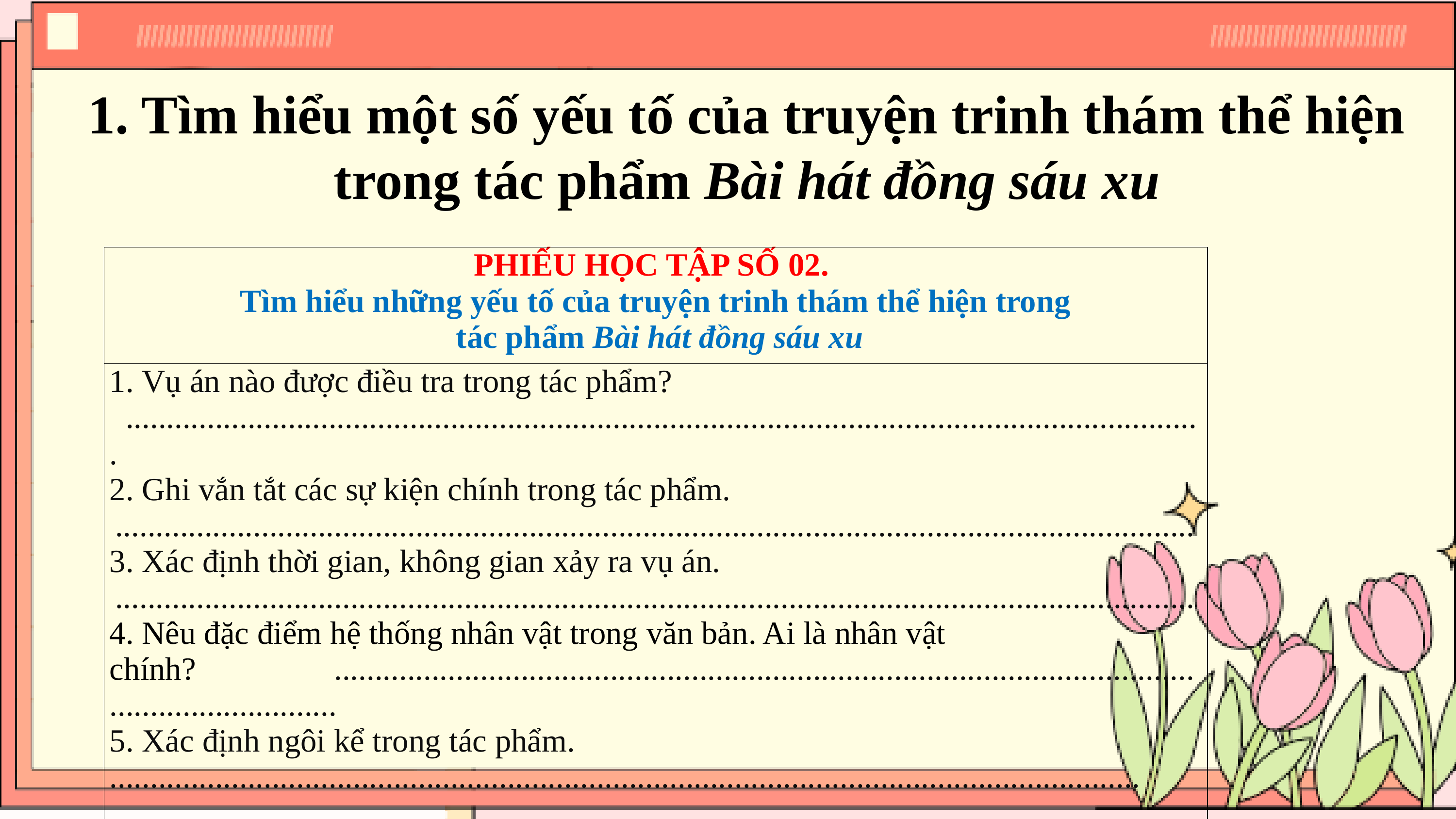

1. Tìm hiểu một số yếu tố của truyện trinh thám thể hiện trong tác phẩm Bài hát đồng sáu xu
| PHIẾU HỌC TẬP SỐ 02. Tìm hiểu những yếu tố của truyện trinh thám thể hiện trong tác phẩm Bài hát đồng sáu xu |
| --- |
| 1. Vụ án nào được điều tra trong tác phẩm? ..................................................................................................................................... 2. Ghi vắn tắt các sự kiện chính trong tác phẩm. ..................................................................................................................................... 3. Xác định thời gian, không gian xảy ra vụ án. ..................................................................................................................................... 4. Nêu đặc điểm hệ thống nhân vật trong văn bản. Ai là nhân vật chính? ...................................................................................................................................... 5. Xác định ngôi kể trong tác phẩm. ............................................................................................................................... |